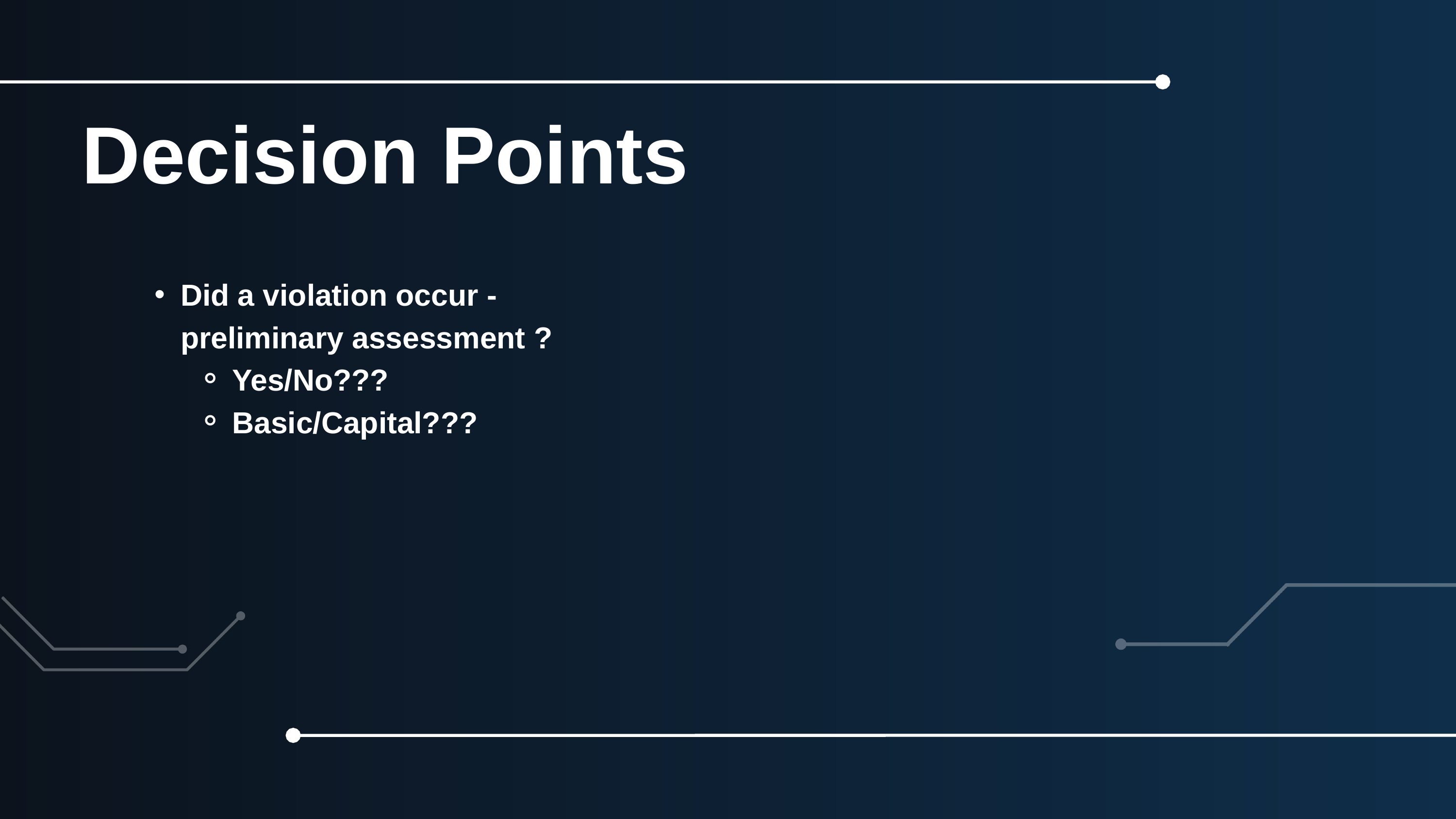

Decision Points
Did a violation occur - preliminary assessment ?
Yes/No???
Basic/Capital???